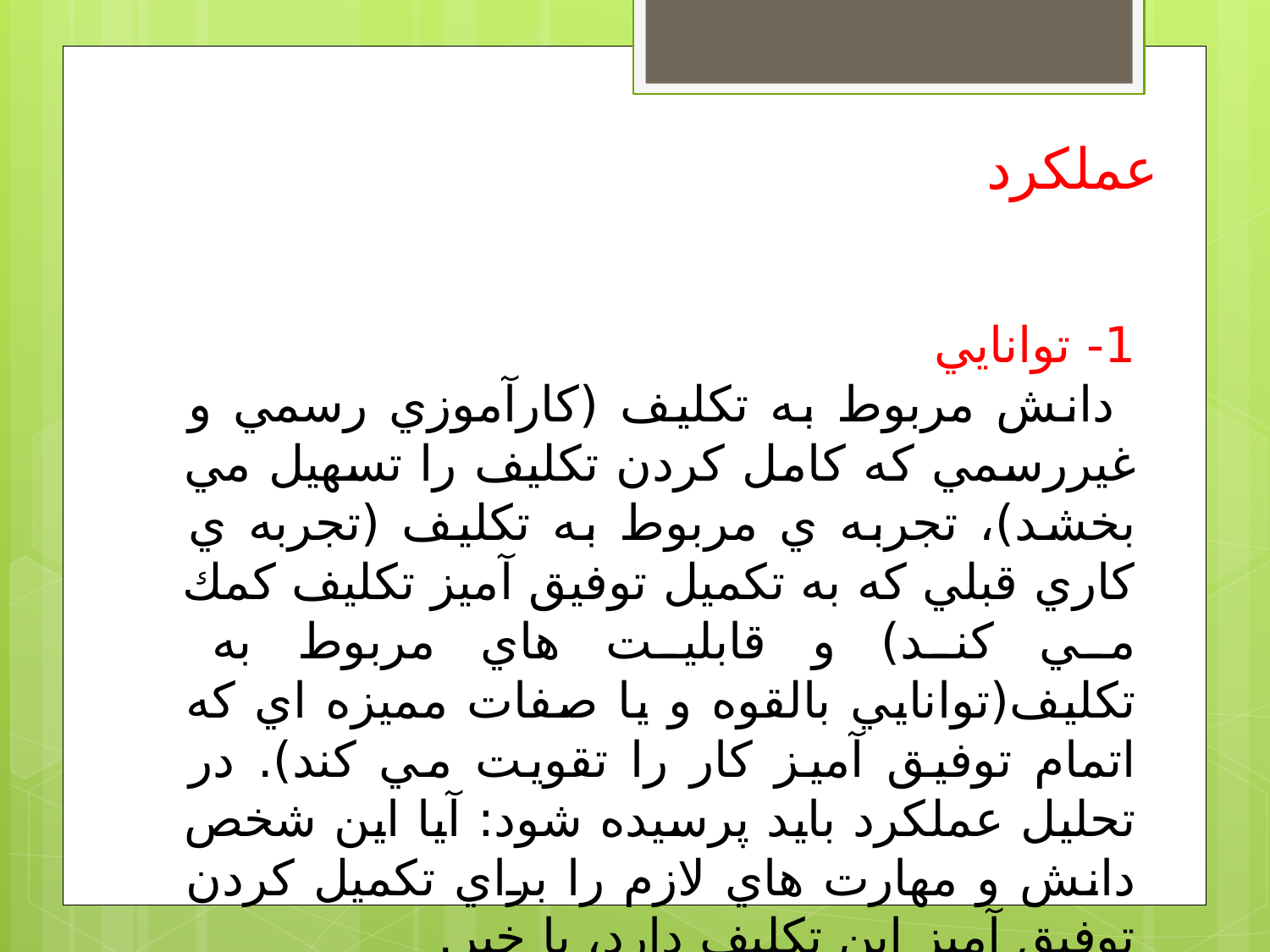

عملكرد
1- توانايي
 دانش مربوط به تكليف (كارآموزي رسمي و غيررسمي كه كامل كردن تكليف را تسهيل مي بخشد)، تجربه ي مربوط به تكليف (تجربه ي كاري قبلي كه به تكميل توفيق آميز تكليف كمك مي كند) و قابليت هاي مربوط به تكليف(توانايي بالقوه و يا صفات مميزه اي كه اتمام توفيق آميز كار را تقويت مي كند). در تحليل عملكرد بايد پرسيده شود: آيا اين شخص دانش و مهارت هاي لازم را براي تكميل كردن توفيق آميز اين تكليف دارد، يا خير.